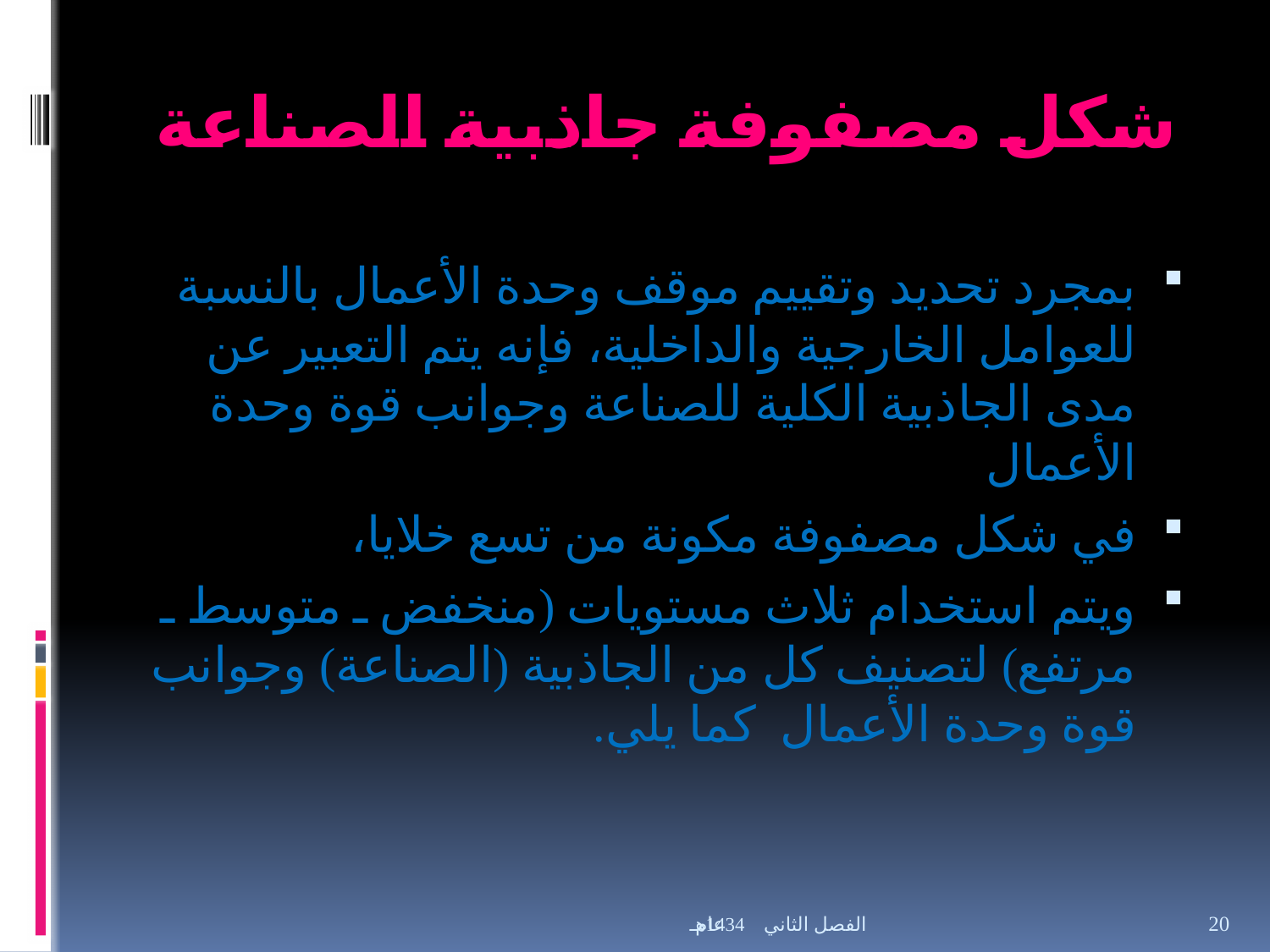

# شكل مصفوفة جاذبية الصناعة
بمجرد تحديد وتقييم موقف وحدة الأعمال بالنسبة للعوامل الخارجية والداخلية، فإنه يتم التعبير عن مدى الجاذبية الكلية للصناعة وجوانب قوة وحدة الأعمال
في شكل مصفوفة مكونة من تسع خلايا،
ويتم استخدام ثلاث مستويات (منخفض ـ متوسط ـ مرتفع) لتصنيف كل من الجاذبية (الصناعة) وجوانب قوة وحدة الأعمال  كما يلي.

الفصل الثاني عام 1434هـ
20